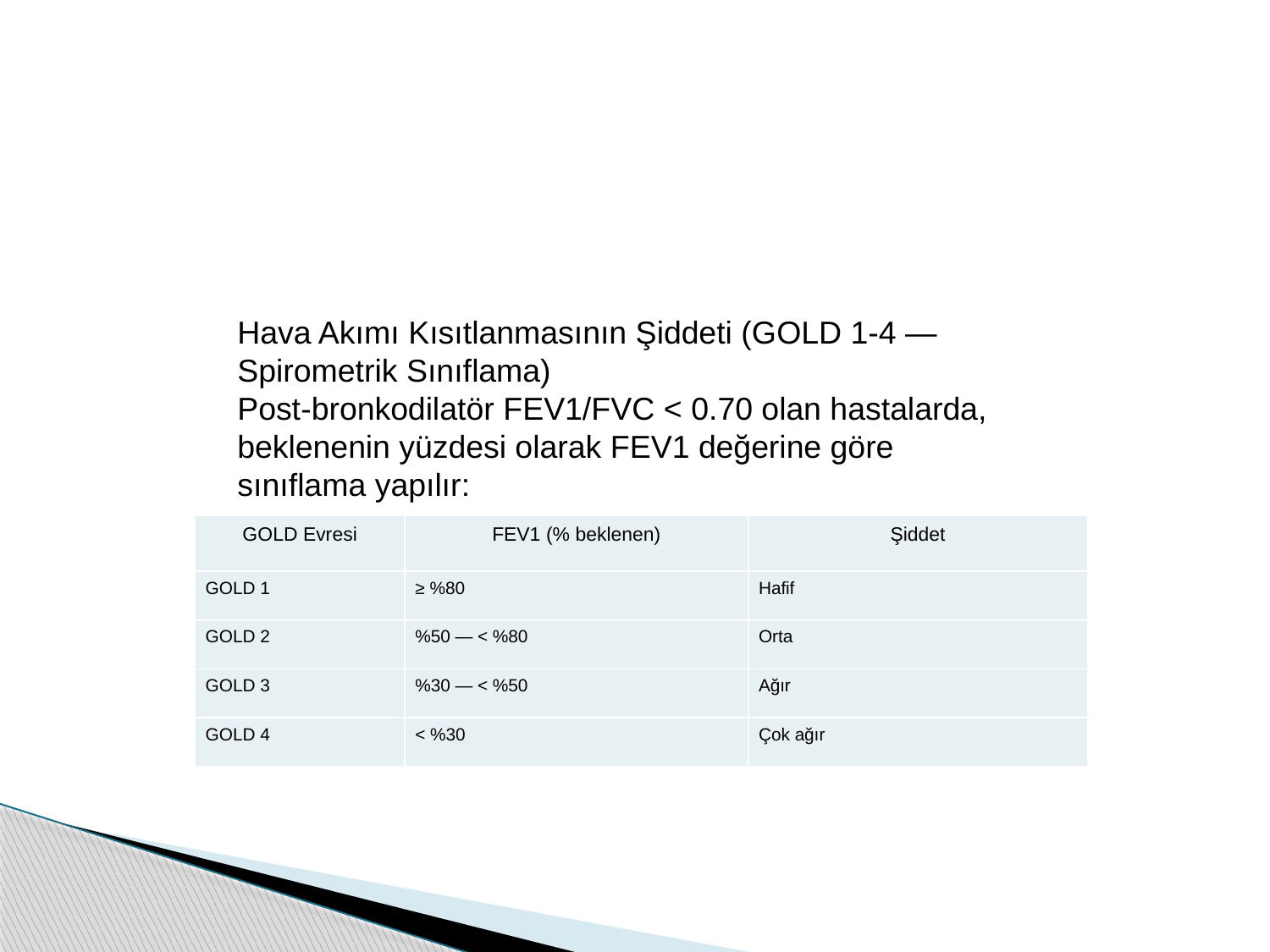

#
Hava Akımı Kısıtlanmasının Şiddeti (GOLD 1-4 — Spirometrik Sınıflama)
Post-bronkodilatör FEV1/FVC < 0.70 olan hastalarda, beklenenin yüzdesi olarak FEV1 değerine göre sınıflama yapılır:
| GOLD Evresi | FEV1 (% beklenen) | Şiddet |
| --- | --- | --- |
| GOLD 1 | ≥ %80 | Hafif |
| GOLD 2 | %50 — < %80 | Orta |
| GOLD 3 | %30 — < %50 | Ağır |
| GOLD 4 | < %30 | Çok ağır |